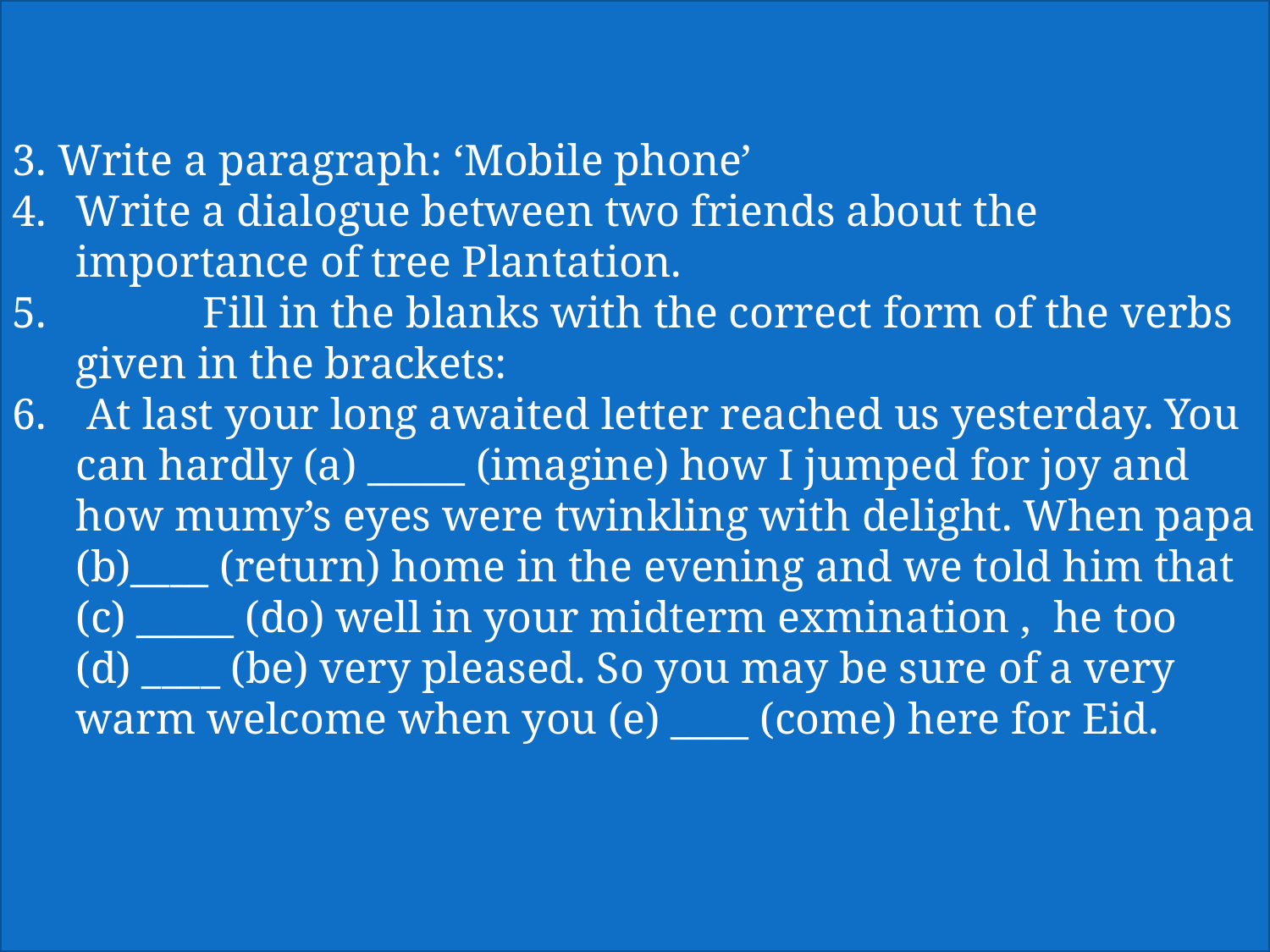

3. Write a paragraph: ‘Mobile phone’
Write a dialogue between two friends about the importance of tree Plantation.
	Fill in the blanks with the correct form of the verbs given in the brackets:
 At last your long awaited letter reached us yesterday. You can hardly (a) _____ (imagine) how I jumped for joy and how mumy’s eyes were twinkling with delight. When papa (b)____ (return) home in the evening and we told him that  (c) _____ (do) well in your midterm exmination ,  he too     (d) ____ (be) very pleased. So you may be sure of a very warm welcome when you (e) ____ (come) here for Eid.